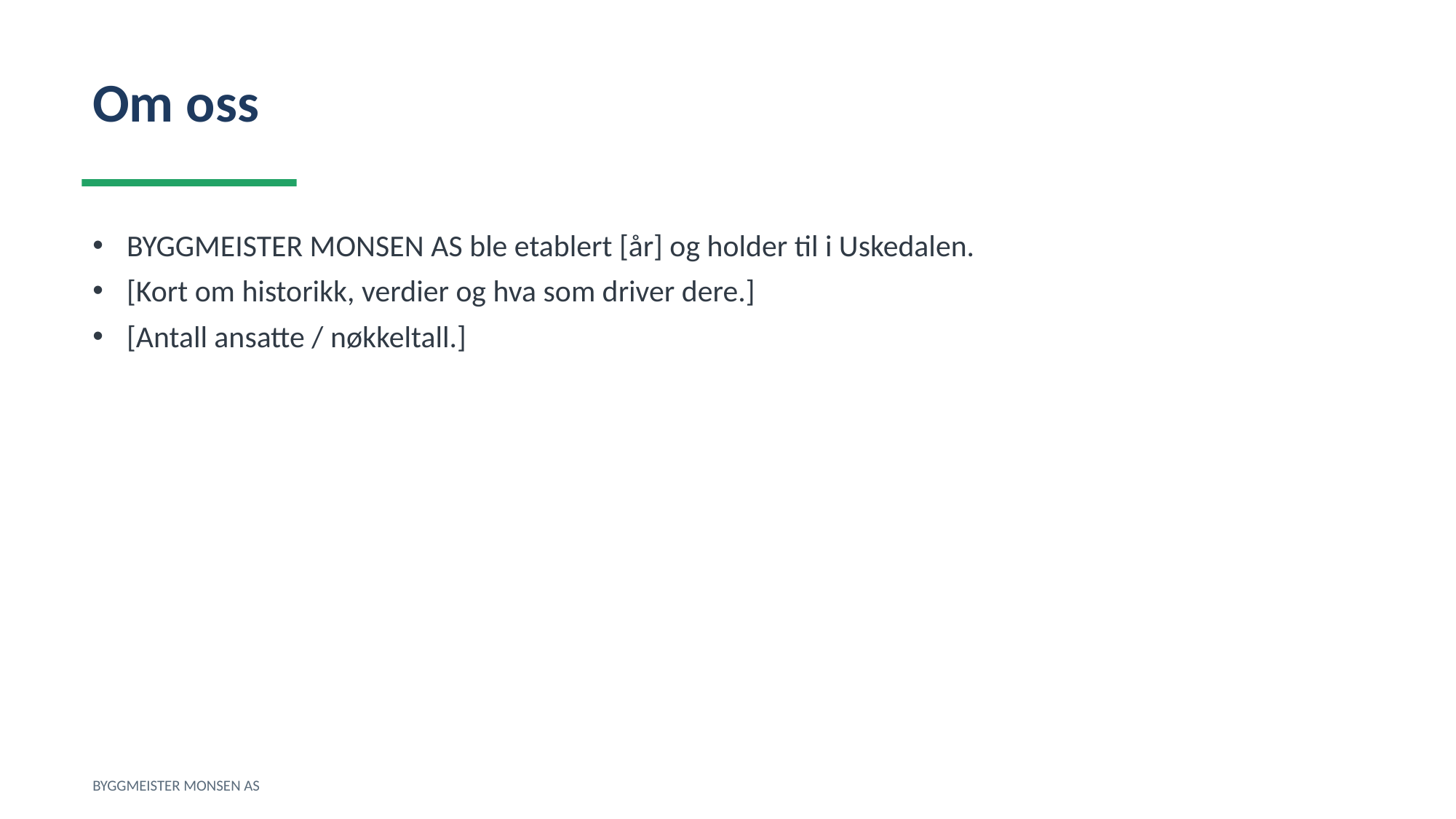

Om oss

BYGGMEISTER MONSEN AS ble etablert [år] og holder til i Uskedalen.
[Kort om historikk, verdier og hva som driver dere.]
[Antall ansatte / nøkkeltall.]
BYGGMEISTER MONSEN AS